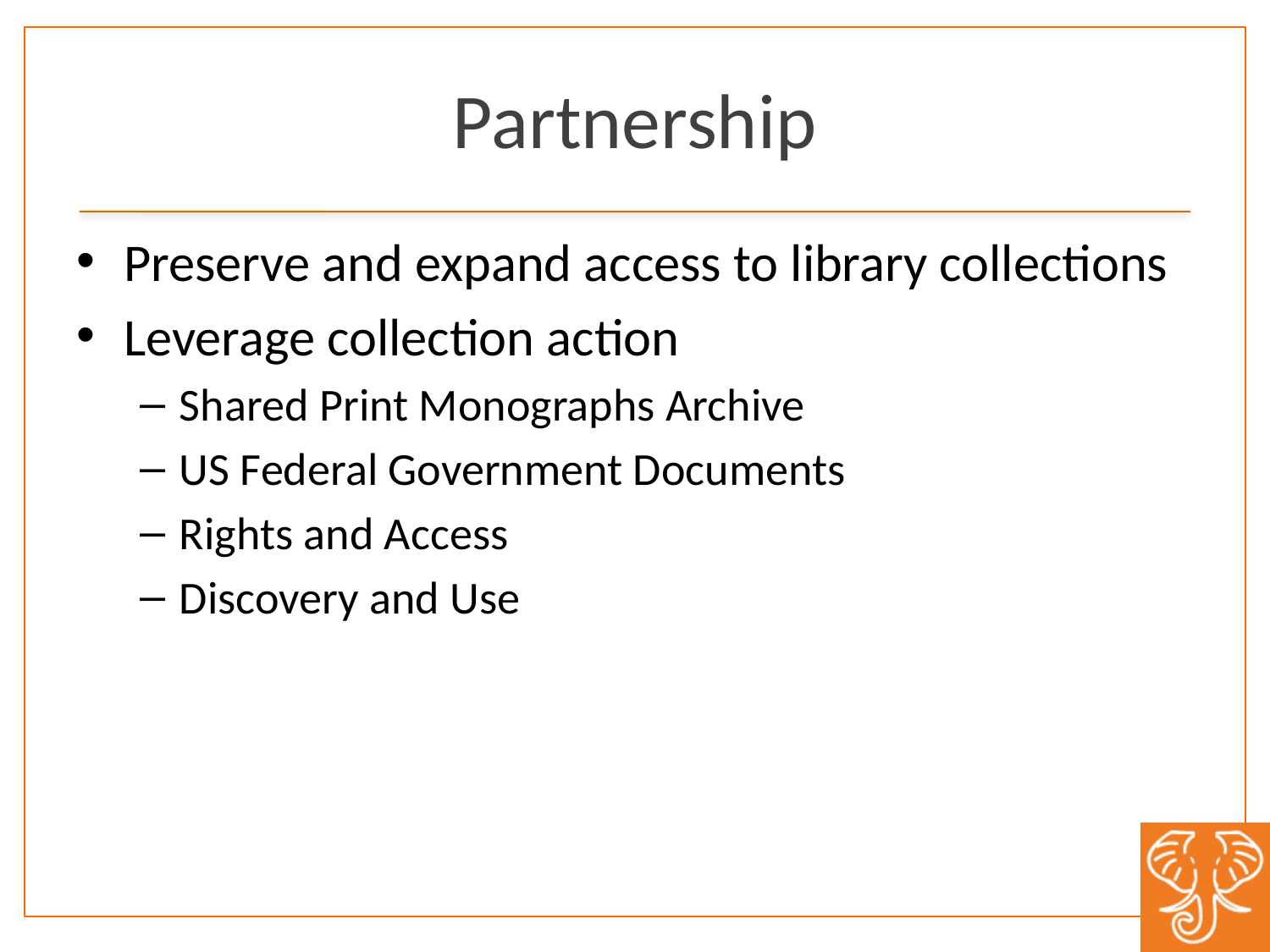

# Partnership
Preserve and expand access to library collections
Leverage collection action
Shared Print Monographs Archive
US Federal Government Documents
Rights and Access
Discovery and Use